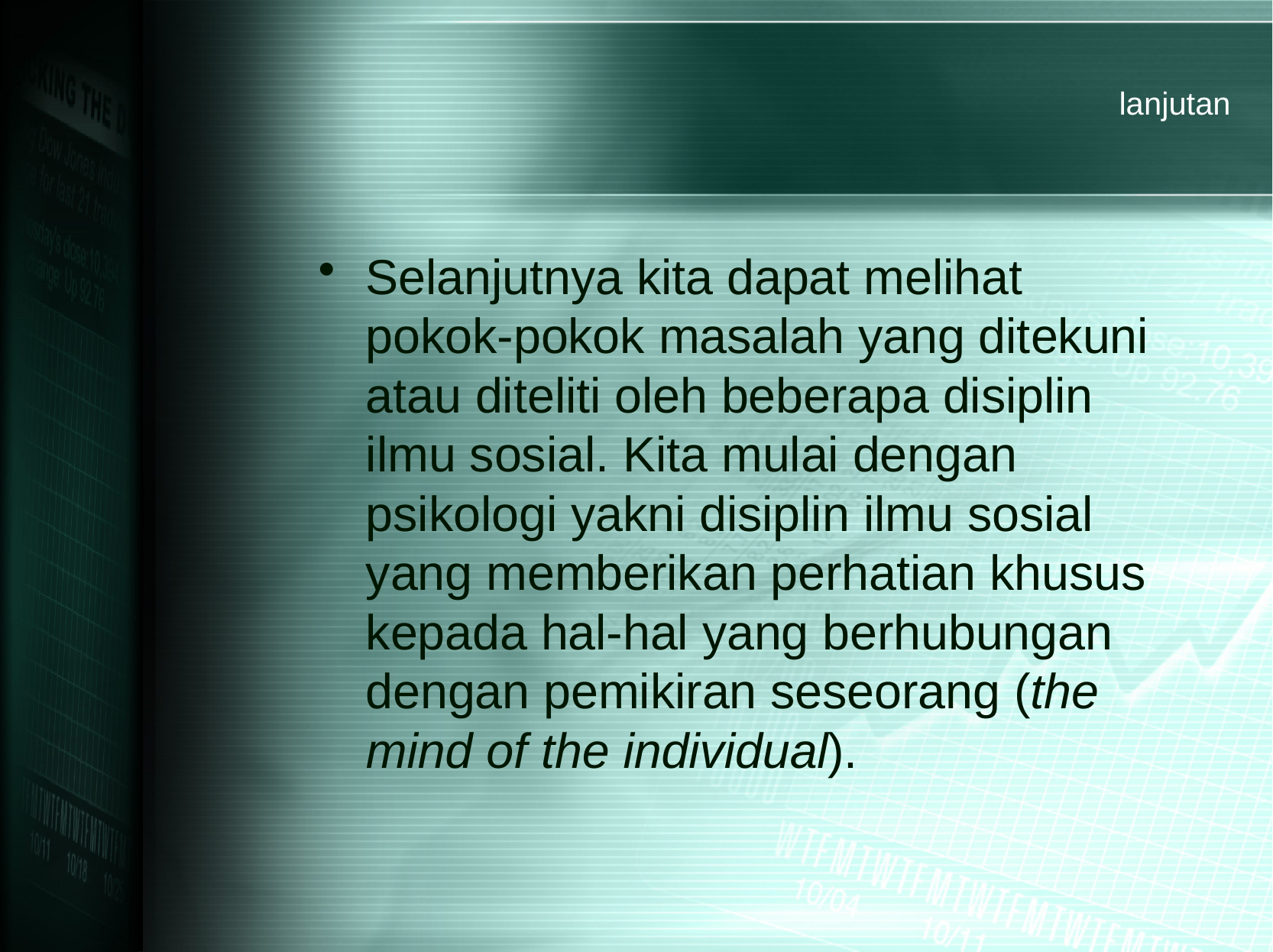

# lanjutan
Selanjutnya kita dapat melihat pokok-pokok masalah yang ditekuni atau diteliti oleh beberapa disiplin ilmu sosial. Kita mulai dengan psikologi yakni disiplin ilmu sosial yang memberikan perhatian khusus kepada hal-hal yang berhubungan dengan pemikiran seseorang (the mind of the individual).